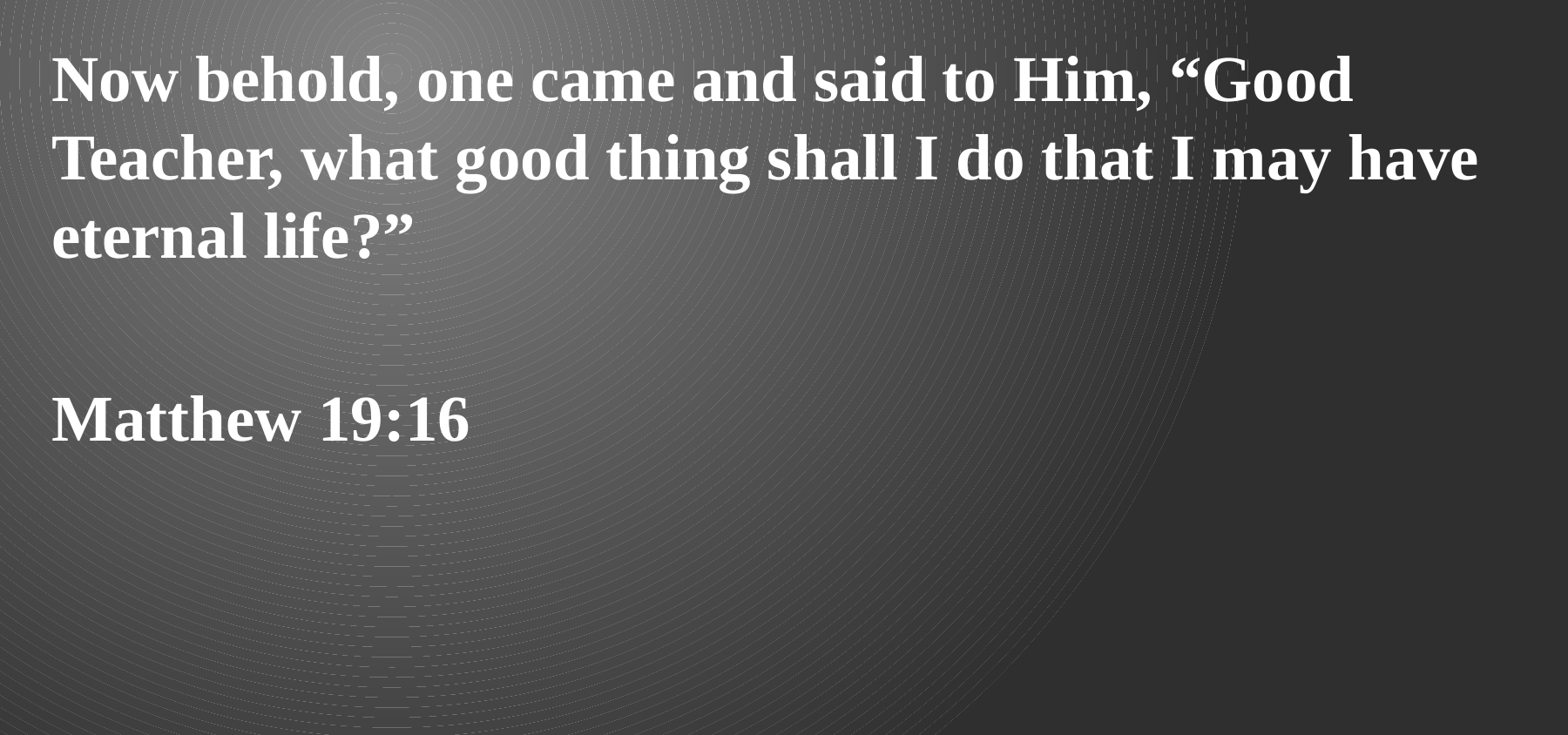

Now behold, one came and said to Him, “Good Teacher, what good thing shall I do that I may have eternal life?”

Matthew 19:16